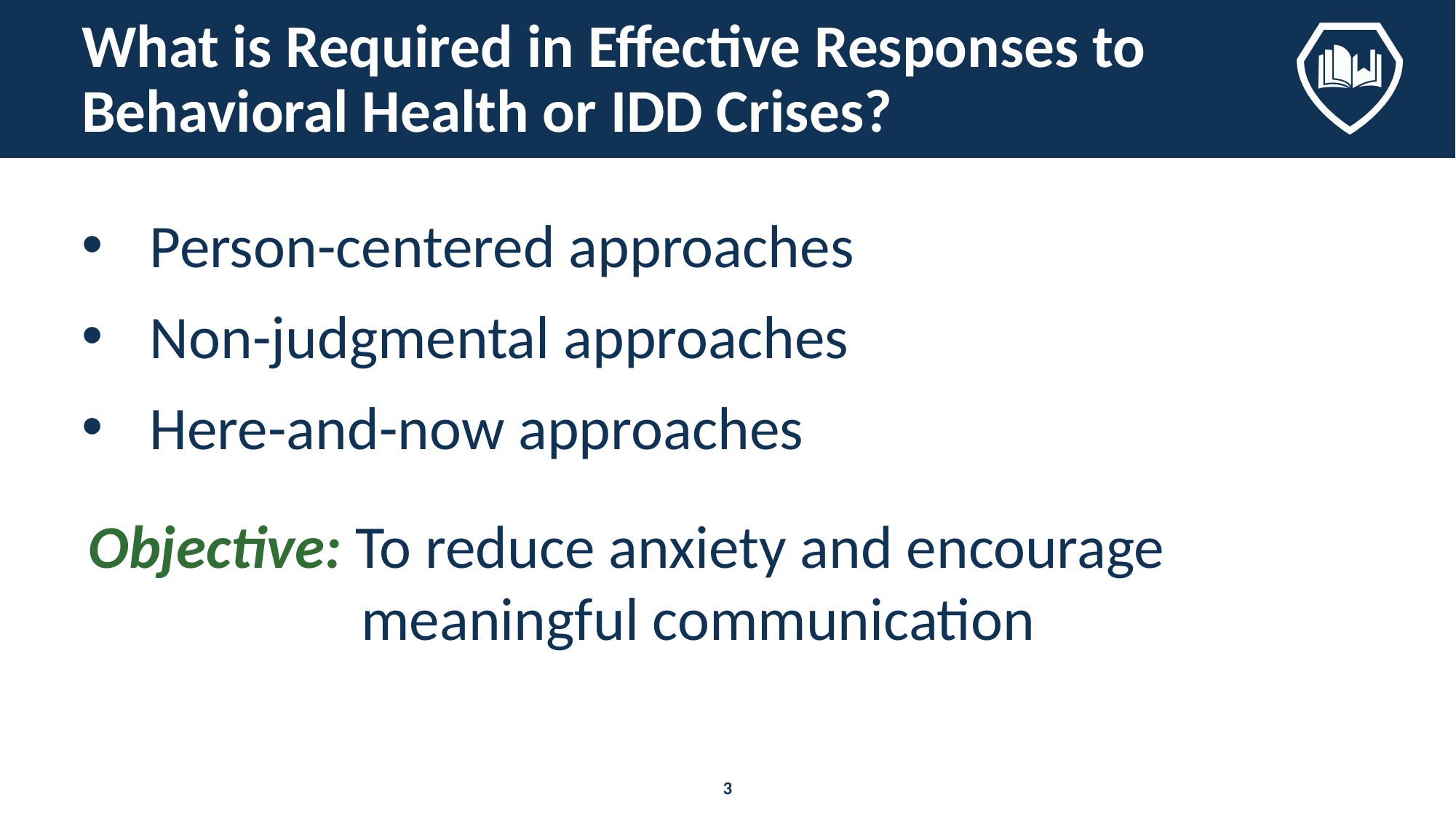

# What is Required in Effective Responses to Behavioral Health or IDD Crises?
Person-centered approaches
Non-judgmental approaches
Here-and-now approaches
Objective: To reduce anxiety and encourage meaningful communication